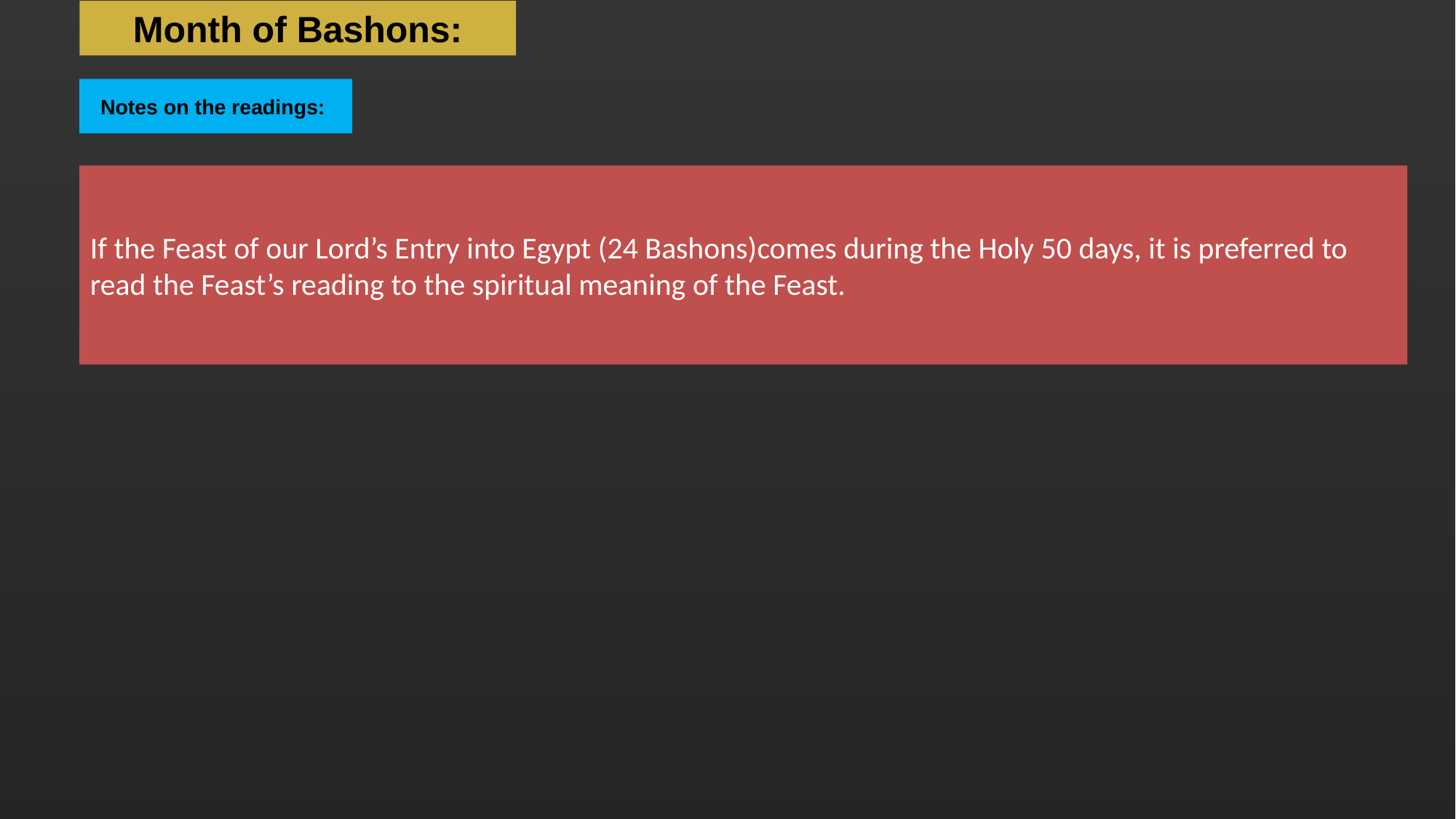

# Month of Bashons:
Notes on the readings:
If the Feast of our Lord’s Entry into Egypt (24 Bashons)comes during the Holy 50 days, it is preferred to read the Feast’s reading to the spiritual meaning of the Feast.